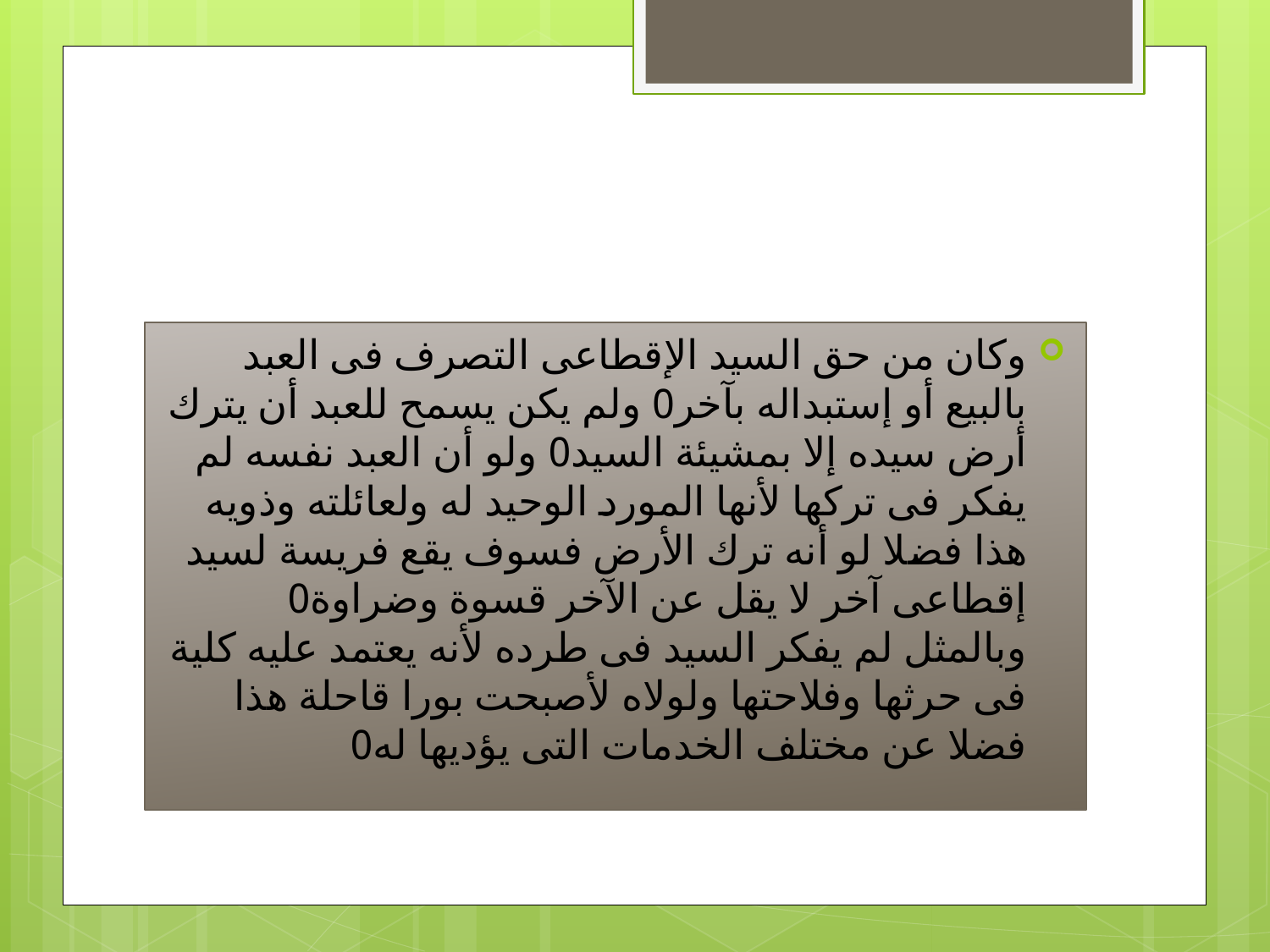

#
وكان من حق السيد الإقطاعى التصرف فى العبد بالبيع أو إستبداله بآخر0 ولم يكن يسمح للعبد أن يترك أرض سيده إلا بمشيئة السيد0 ولو أن العبد نفسه لم يفكر فى تركها لأنها المورد الوحيد له ولعائلته وذويه هذا فضلا لو أنه ترك الأرض فسوف يقع فريسة لسيد إقطاعى آخر لا يقل عن الآخر قسوة وضراوة0 وبالمثل لم يفكر السيد فى طرده لأنه يعتمد عليه كلية فى حرثها وفلاحتها ولولاه لأصبحت بورا قاحلة هذا فضلا عن مختلف الخدمات التى يؤديها له0